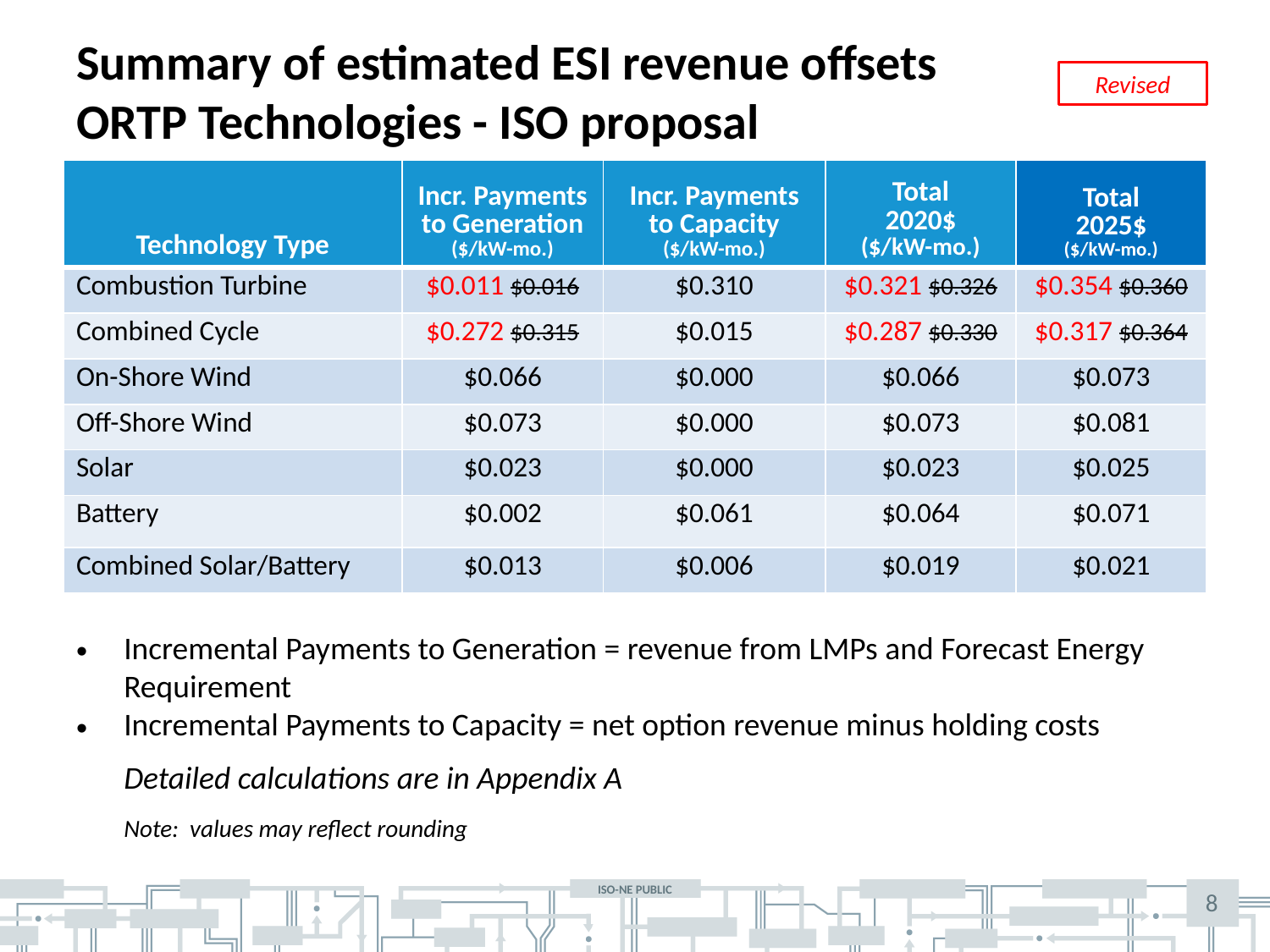

# Summary of estimated ESI revenue offsets ORTP Technologies - ISO proposal
Revised
| Technology Type | Incr. Payments to Generation ($/kW-mo.) | Incr. Payments to Capacity ($/kW-mo.) | Total 2020$ ($/kW-mo.) | Total 2025$ ($/kW-mo.) |
| --- | --- | --- | --- | --- |
| Combustion Turbine | $0.011 $0.016 | $0.310 | $0.321 $0.326 | $0.354 $0.360 |
| Combined Cycle | $0.272 $0.315 | $0.015 | $0.287 $0.330 | $0.317 $0.364 |
| On-Shore Wind | $0.066 | $0.000 | $0.066 | $0.073 |
| Off-Shore Wind | $0.073 | $0.000 | $0.073 | $0.081 |
| Solar | $0.023 | $0.000 | $0.023 | $0.025 |
| Battery | $0.002 | $0.061 | $0.064 | $0.071 |
| Combined Solar/Battery | $0.013 | $0.006 | $0.019 | $0.021 |
Incremental Payments to Generation = revenue from LMPs and Forecast Energy Requirement
Incremental Payments to Capacity = net option revenue minus holding costs
Detailed calculations are in Appendix A
Note:  values may reflect rounding

8